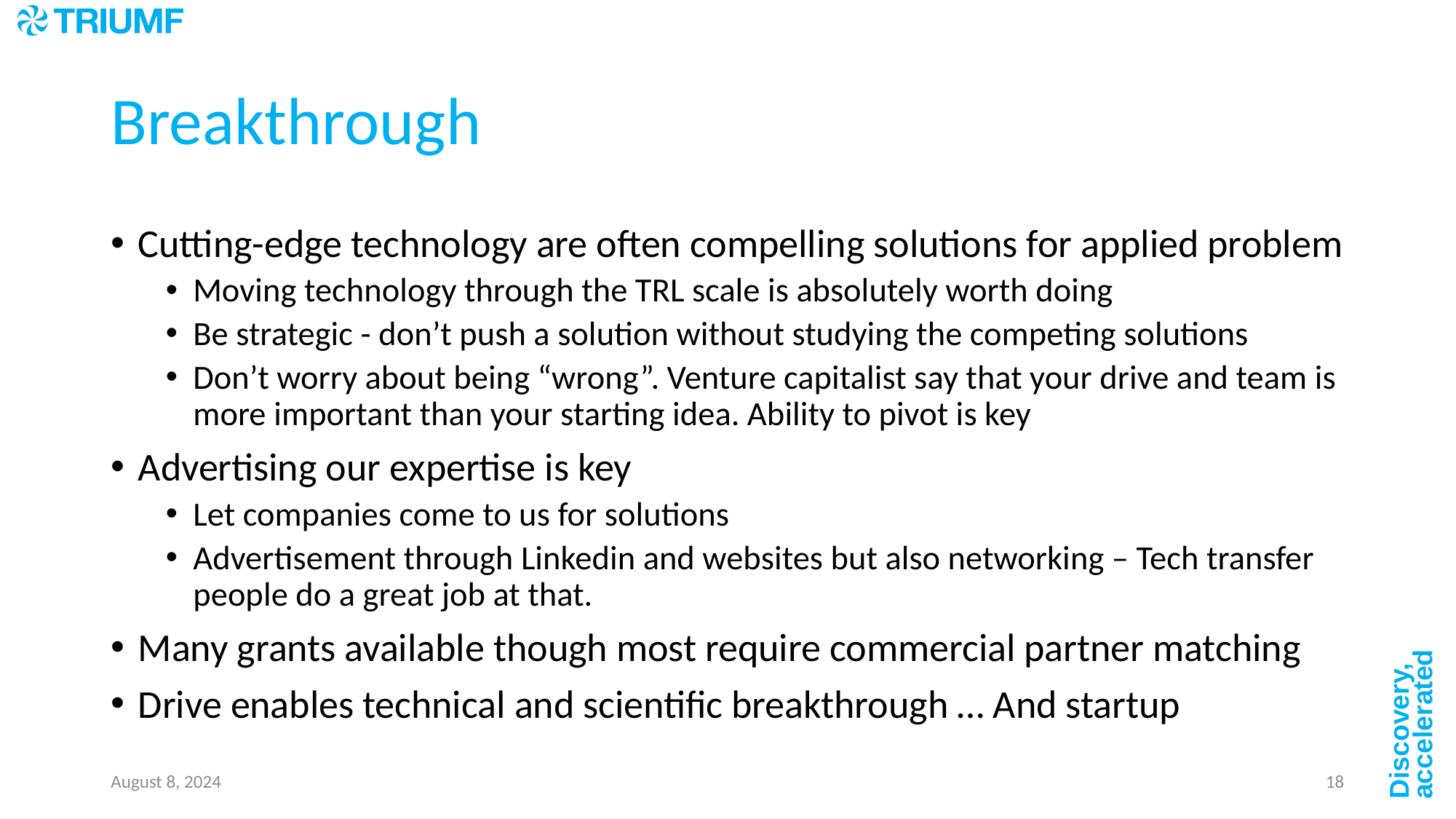

# Breakthrough
Cutting-edge technology are often compelling solutions for applied problem
Moving technology through the TRL scale is absolutely worth doing
Be strategic - don’t push a solution without studying the competing solutions
Don’t worry about being “wrong”. Venture capitalist say that your drive and team is more important than your starting idea. Ability to pivot is key
Advertising our expertise is key
Let companies come to us for solutions
Advertisement through Linkedin and websites but also networking – Tech transfer people do a great job at that.
Many grants available though most require commercial partner matching
Drive enables technical and scientific breakthrough … And startup
August 8, 2024
18